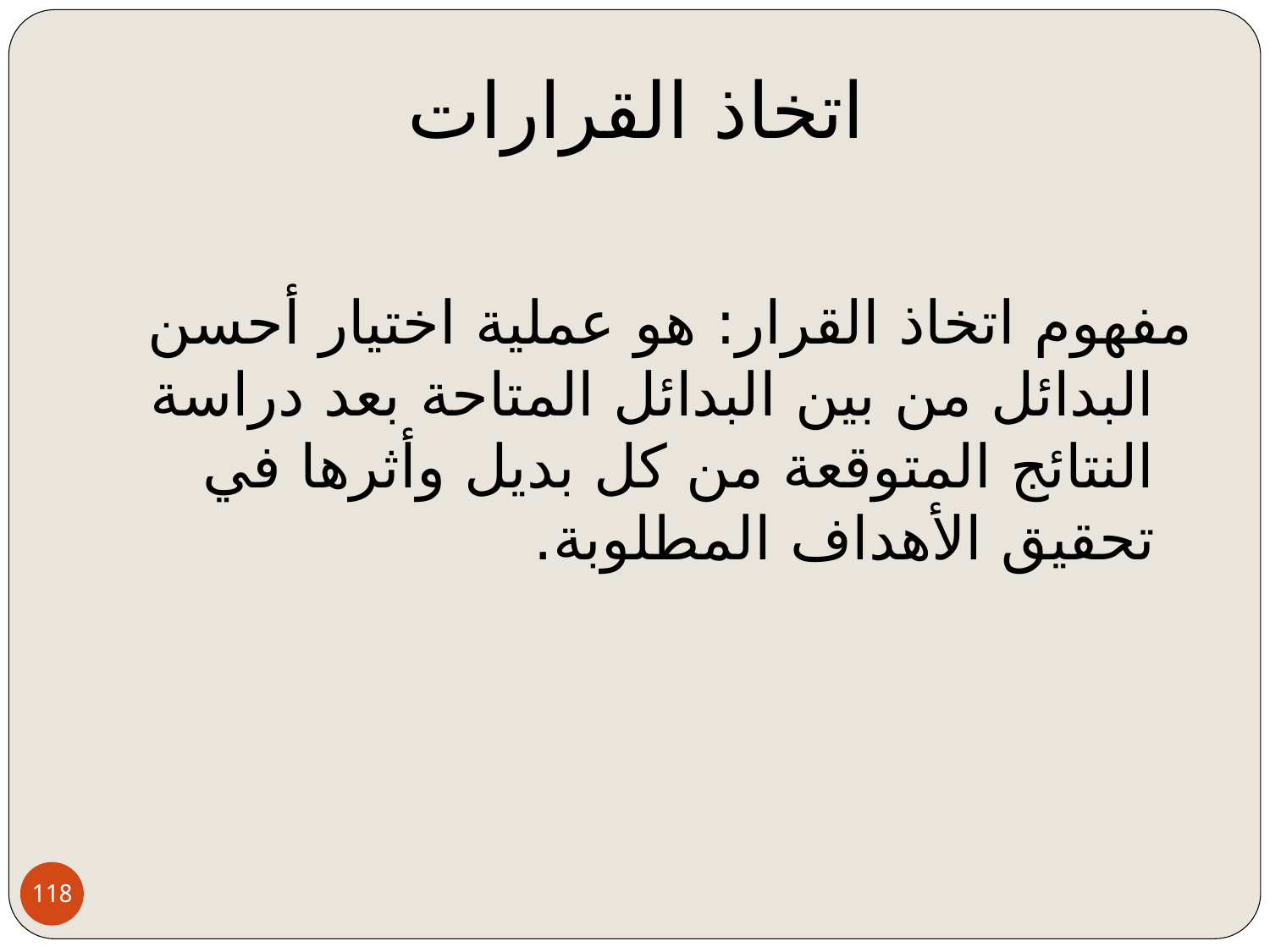

# اتخاذ القرارات
مفهوم اتخاذ القرار: هو عملية اختيار أحسن البدائل من بين البدائل المتاحة بعد دراسة النتائج المتوقعة من كل بديل وأثرها في تحقيق الأهداف المطلوبة.

118